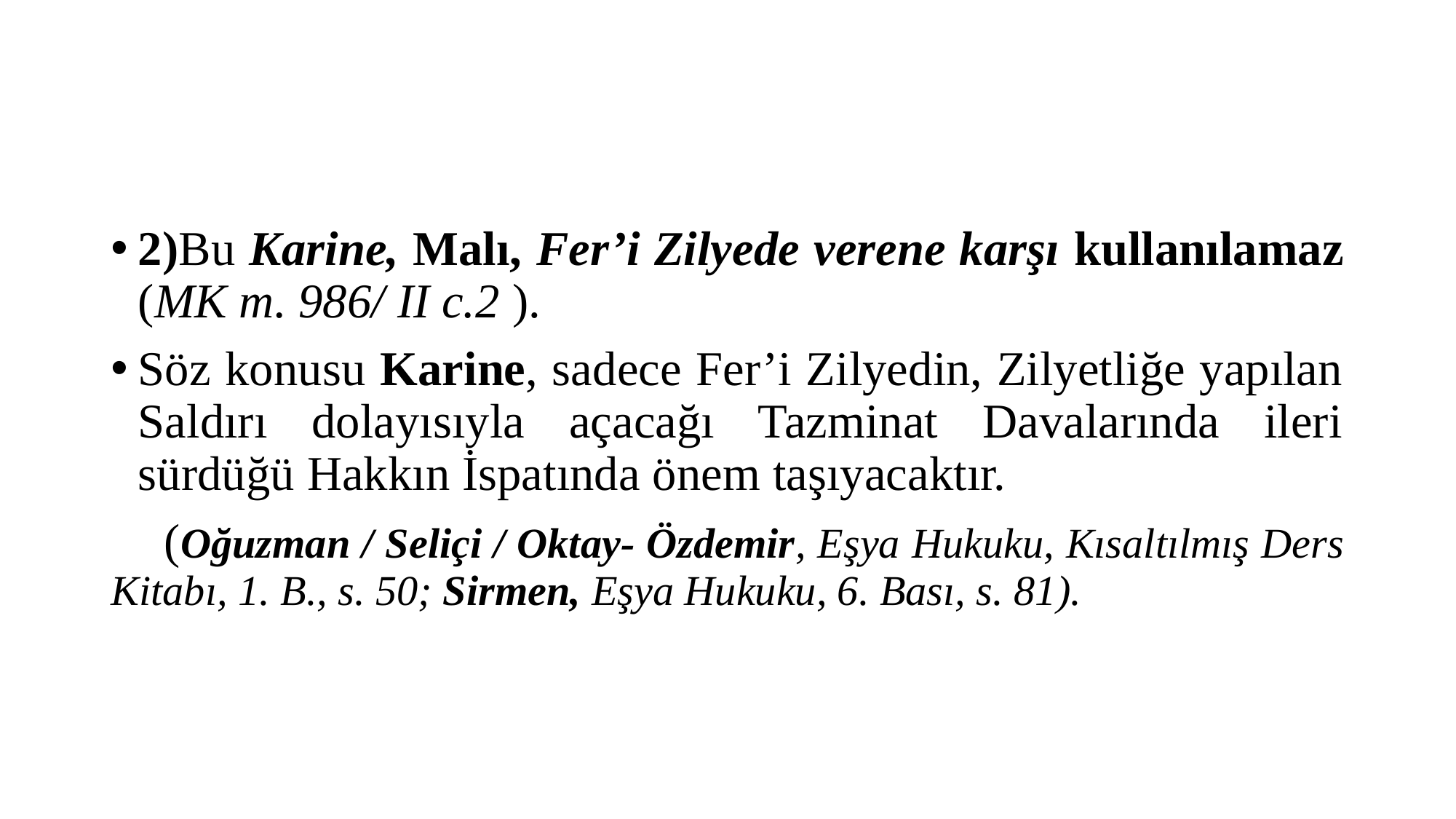

#
2)Bu Karine, Malı, Fer’i Zilyede verene karşı kullanılamaz (MK m. 986/ II c.2 ).
Söz konusu Karine, sadece Fer’i Zilyedin, Zilyetliğe yapılan Saldırı dolayısıyla açacağı Tazminat Davalarında ileri sürdüğü Hakkın İspatında önem taşıyacaktır.
    (Oğuzman / Seliçi / Oktay- Özdemir, Eşya Hukuku, Kısaltılmış Ders Kitabı, 1. B., s. 50; Sirmen, Eşya Hukuku, 6. Bası, s. 81).